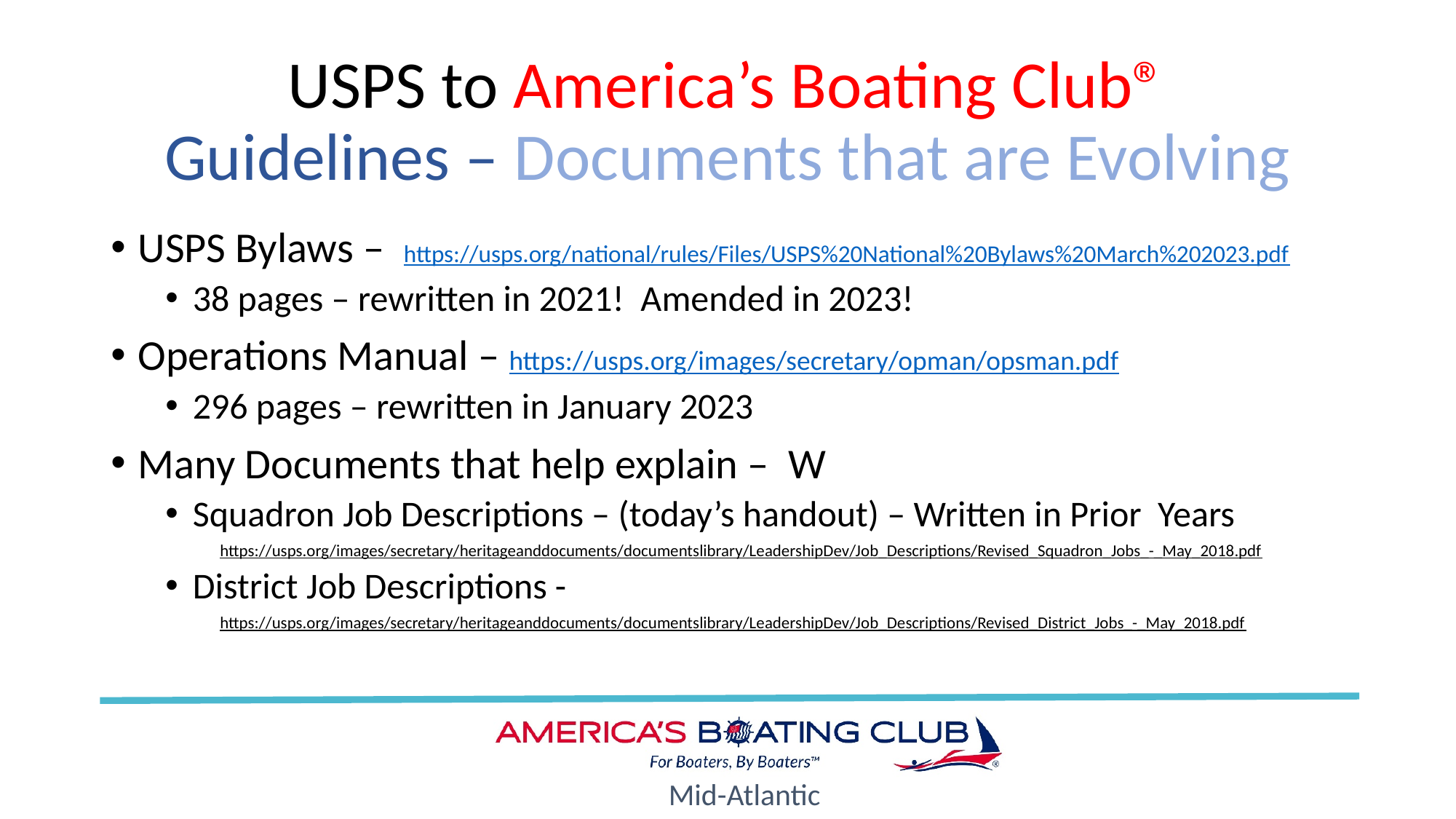

# USPS to America’s Boating Club® Guidelines – Documents that are Evolving
USPS Bylaws –  https://usps.org/national/rules/Files/USPS%20National%20Bylaws%20March%202023.pdf
38 pages – rewritten in 2021!  Amended in 2023!
Operations Manual – https://usps.org/images/secretary/opman/opsman.pdf
296 pages – rewritten in January 2023
Many Documents that help explain –  W
Squadron Job Descriptions – (today’s handout) – Written in Prior  Years
https://usps.org/images/secretary/heritageanddocuments/documentslibrary/LeadershipDev/Job_Descriptions/Revised_Squadron_Jobs_-_May_2018.pdf
District Job Descriptions -
https://usps.org/images/secretary/heritageanddocuments/documentslibrary/LeadershipDev/Job_Descriptions/Revised_District_Jobs_-_May_2018.pdf